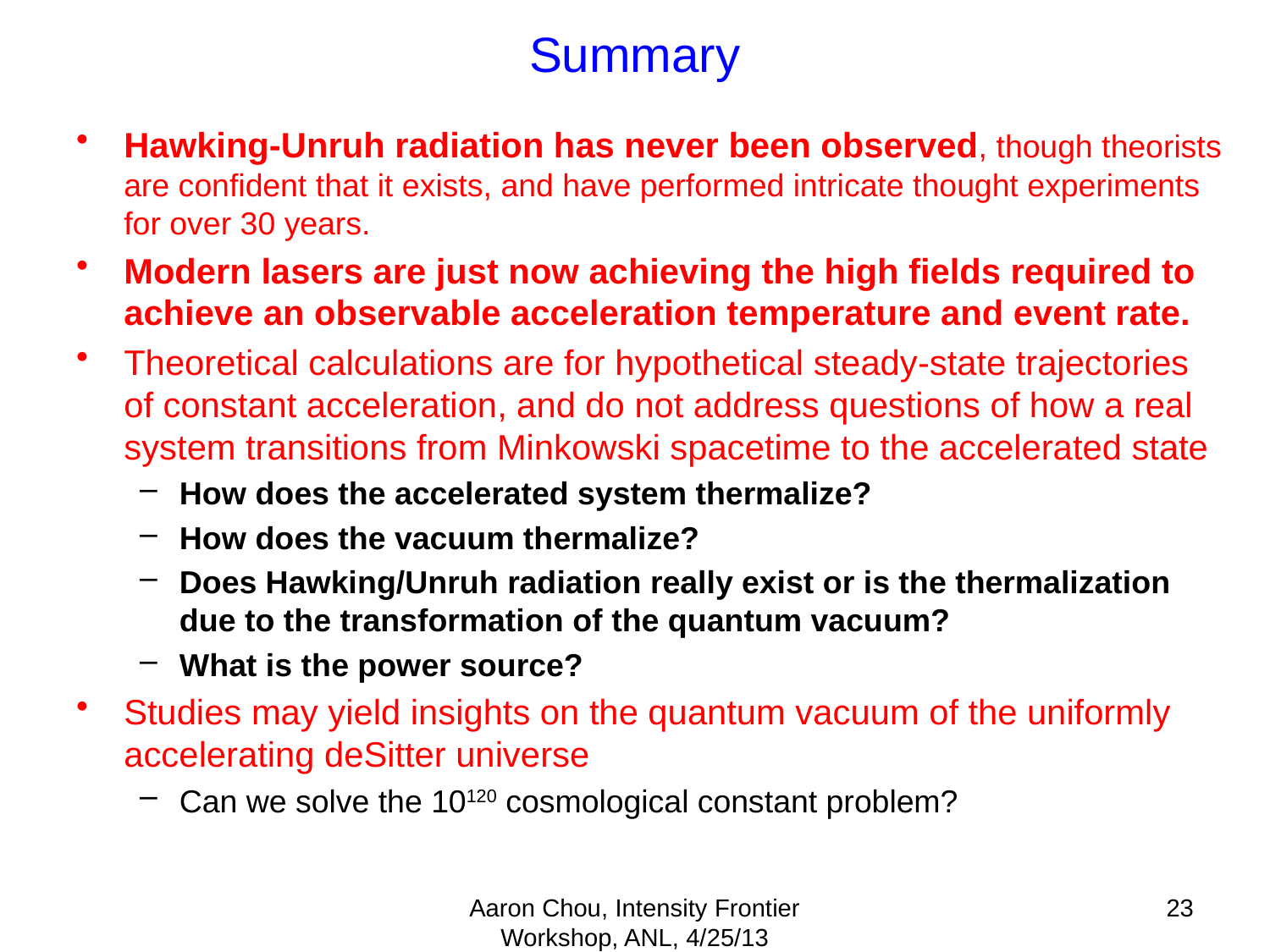

# Summary
Hawking-Unruh radiation has never been observed, though theorists are confident that it exists, and have performed intricate thought experiments for over 30 years.
Modern lasers are just now achieving the high fields required to achieve an observable acceleration temperature and event rate.
Theoretical calculations are for hypothetical steady-state trajectories of constant acceleration, and do not address questions of how a real system transitions from Minkowski spacetime to the accelerated state
How does the accelerated system thermalize?
How does the vacuum thermalize?
Does Hawking/Unruh radiation really exist or is the thermalization due to the transformation of the quantum vacuum?
What is the power source?
Studies may yield insights on the quantum vacuum of the uniformly accelerating deSitter universe
Can we solve the 10120 cosmological constant problem?

Aaron Chou, Intensity Frontier Workshop, ANL, 4/25/13
23